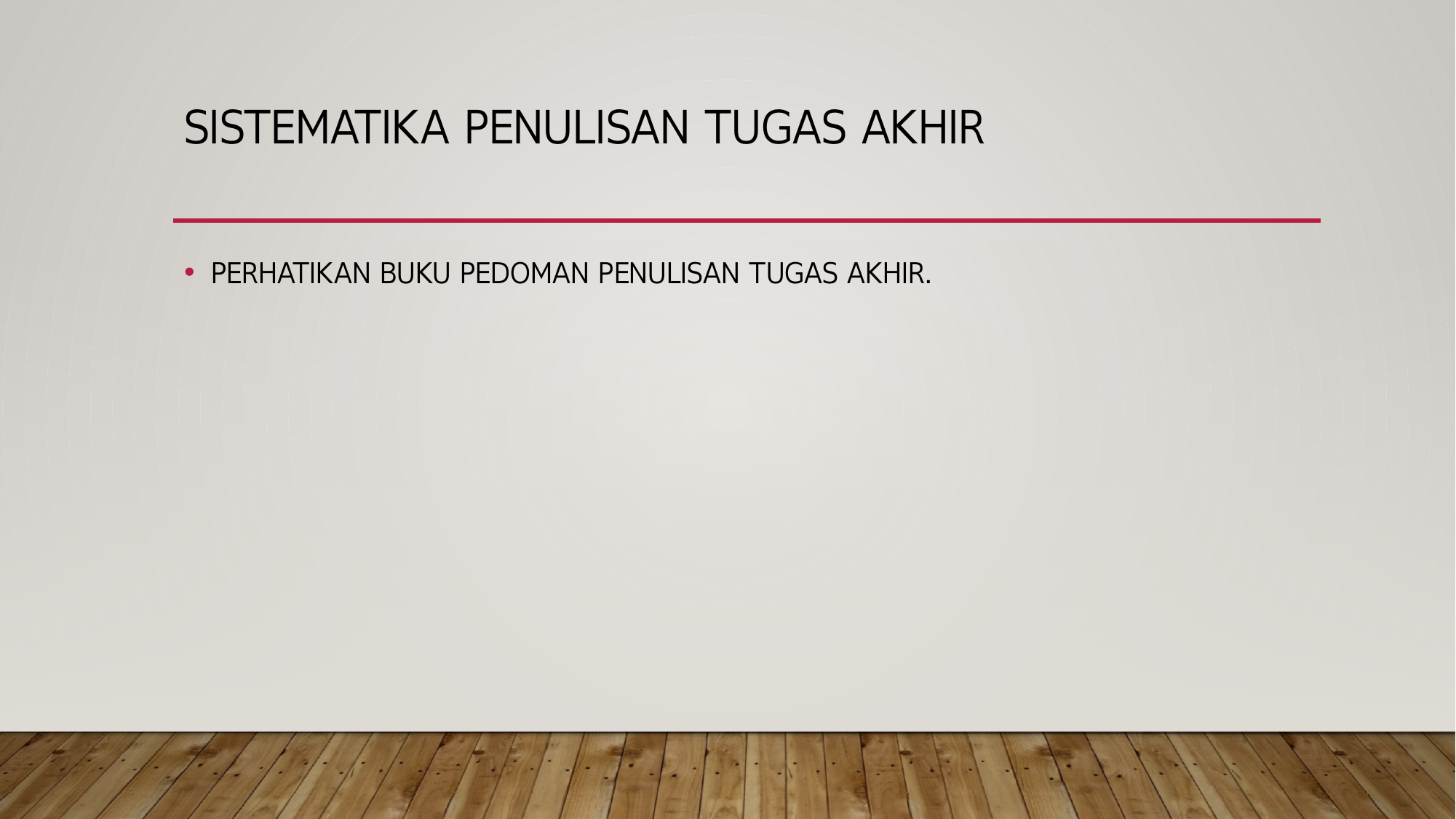

# SISTEMATIKA PENULISAN TUGAS AKHIR
PERHATIKAN BUKU PEDOMAN PENULISAN TUGAS AKHIR.